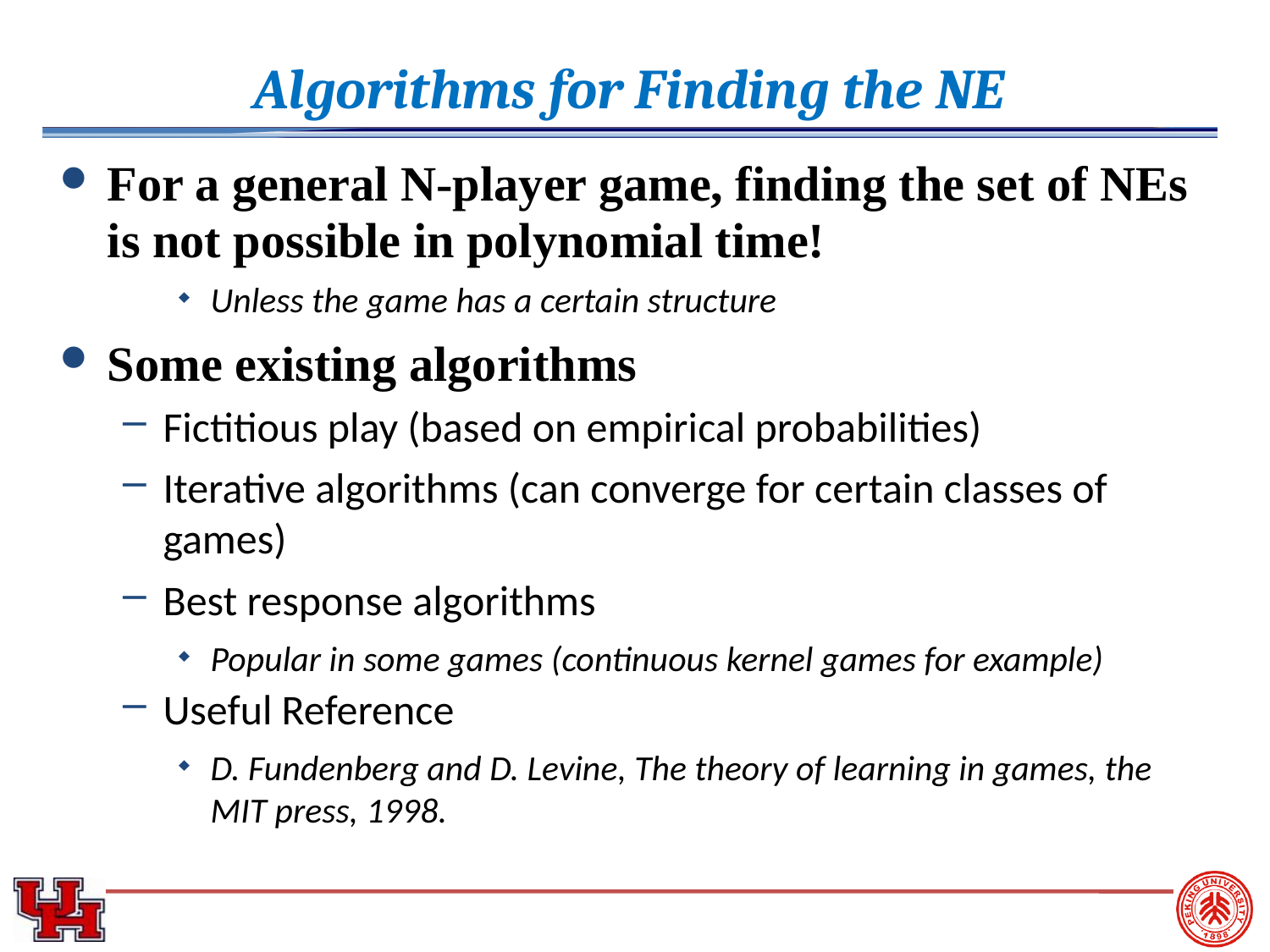

# Algorithms for Finding the NE
For a general N-player game, finding the set of NEs is not possible in polynomial time!
Unless the game has a certain structure
Some existing algorithms
Fictitious play (based on empirical probabilities)
Iterative algorithms (can converge for certain classes of games)
Best response algorithms
Popular in some games (continuous kernel games for example)
Useful Reference
D. Fundenberg and D. Levine, The theory of learning in games, the MIT press, 1998.